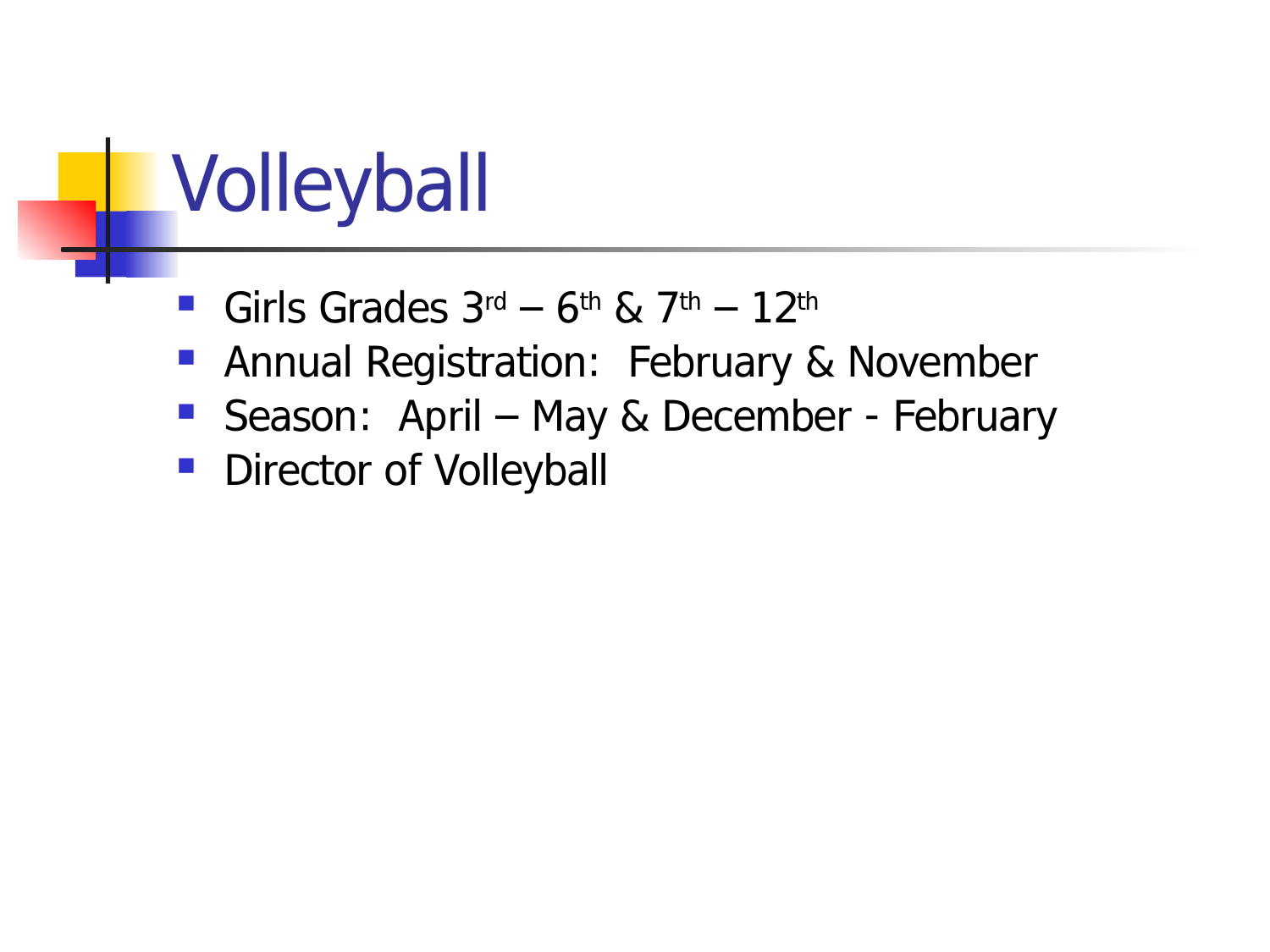

# Volleyball
Girls Grades 3rd – 6th & 7th – 12th
Annual Registration:  February & November
Season:  April – May & December - February
Director of Volleyball